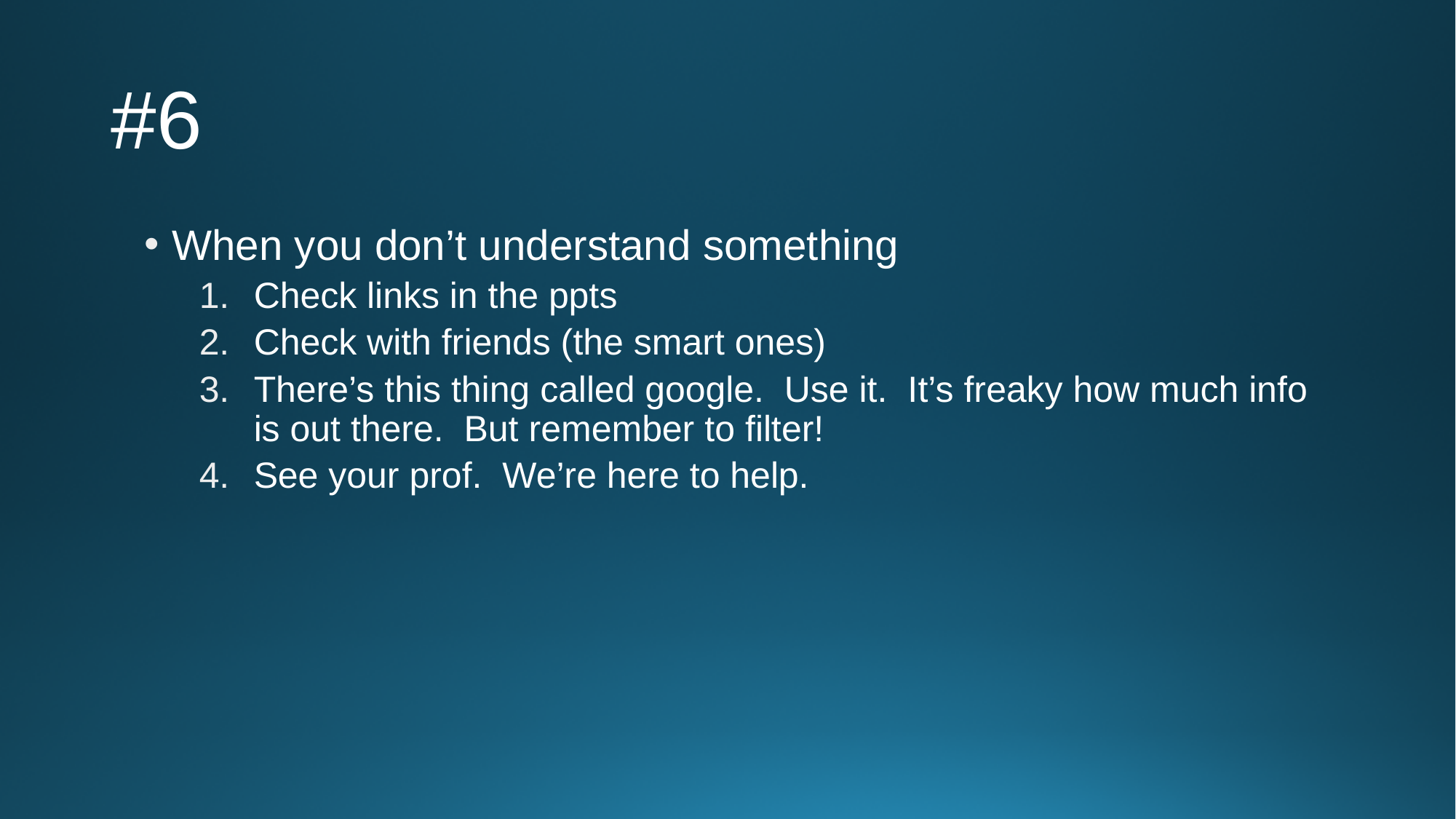

# #6
When you don’t understand something
Check links in the ppts
Check with friends (the smart ones)
There’s this thing called google.  Use it.  It’s freaky how much info is out there.  But remember to filter!
See your prof.  We’re here to help.